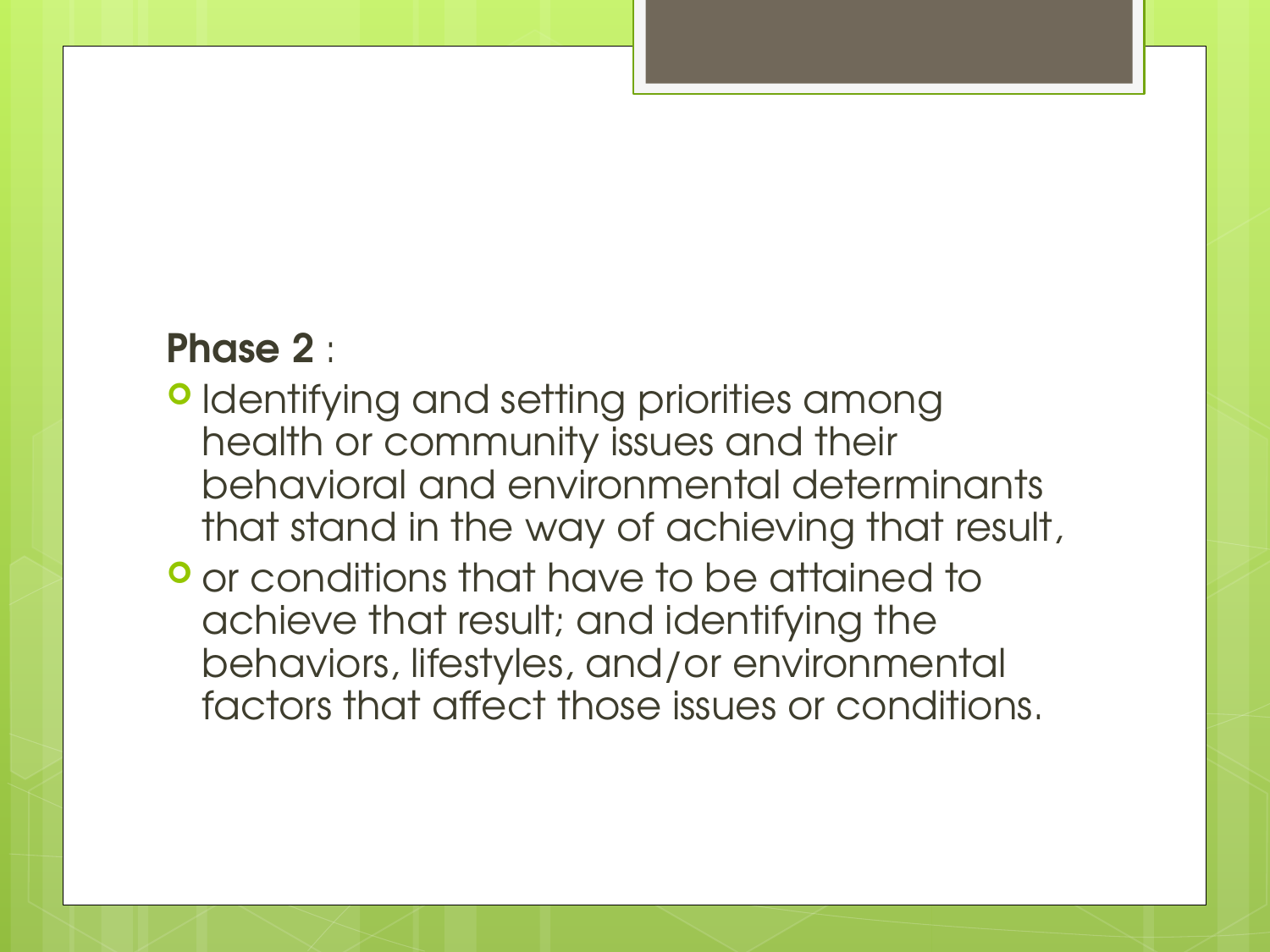

#
Phase 2 :
Identifying and setting priorities among health or community issues and their behavioral and environmental determinants that stand in the way of achieving that result,
or conditions that have to be attained to achieve that result; and identifying the behaviors, lifestyles, and/or environmental factors that affect those issues or conditions.